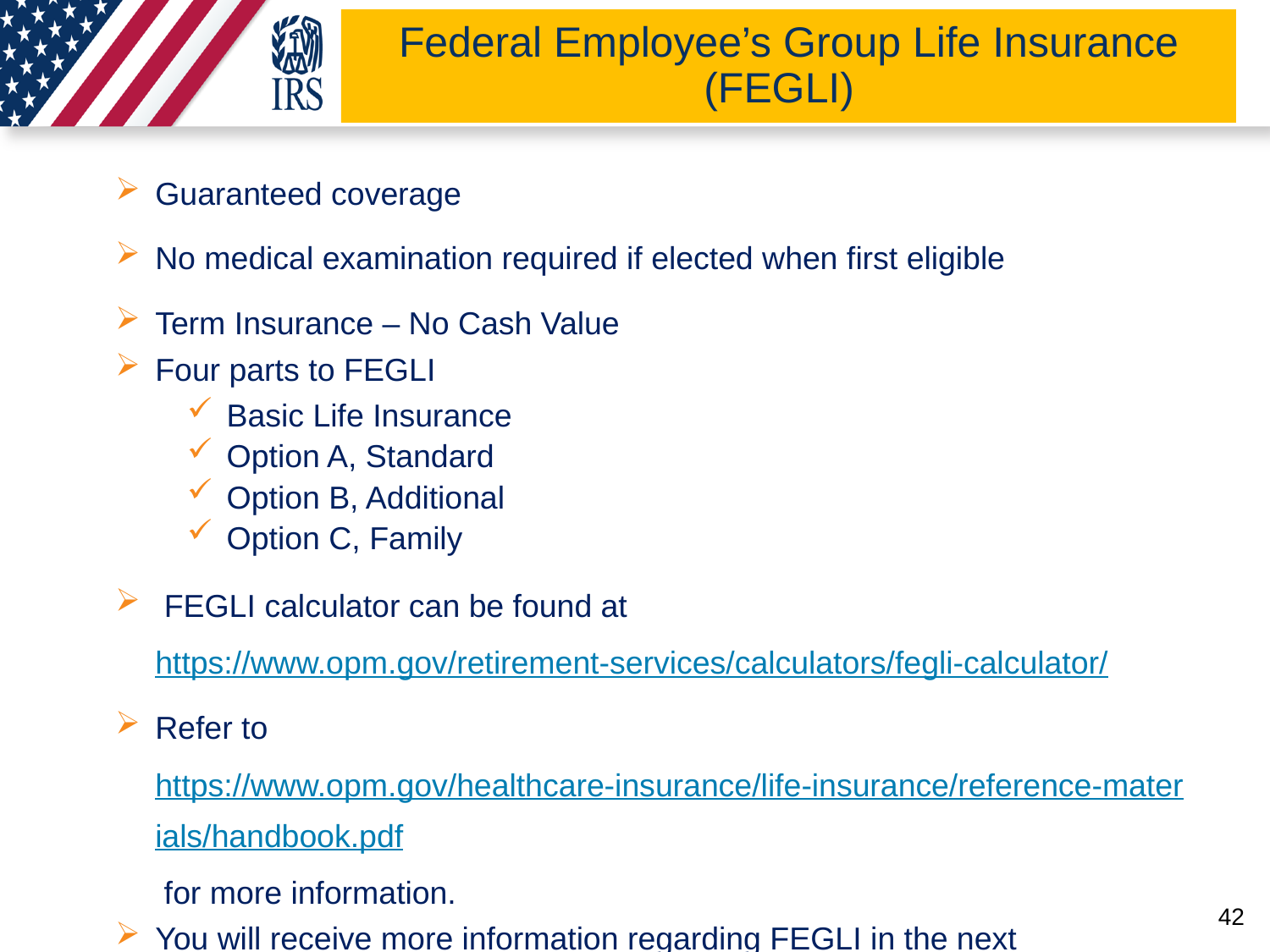

# Federal Employee’s Group Life Insurance (FEGLI) 1
Guaranteed coverage
No medical examination required if elected when first eligible
Term Insurance – No Cash Value
Four parts to FEGLI
Basic Life Insurance
Option A, Standard
Option B, Additional
Option C, Family
 FEGLI calculator can be found at https://www.opm.gov/retirement-services/calculators/fegli-calculator/
Refer to https://www.opm.gov/healthcare-insurance/life-insurance/reference-materials/handbook.pdf for more information.
You will receive more information regarding FEGLI in the next presentation.

42